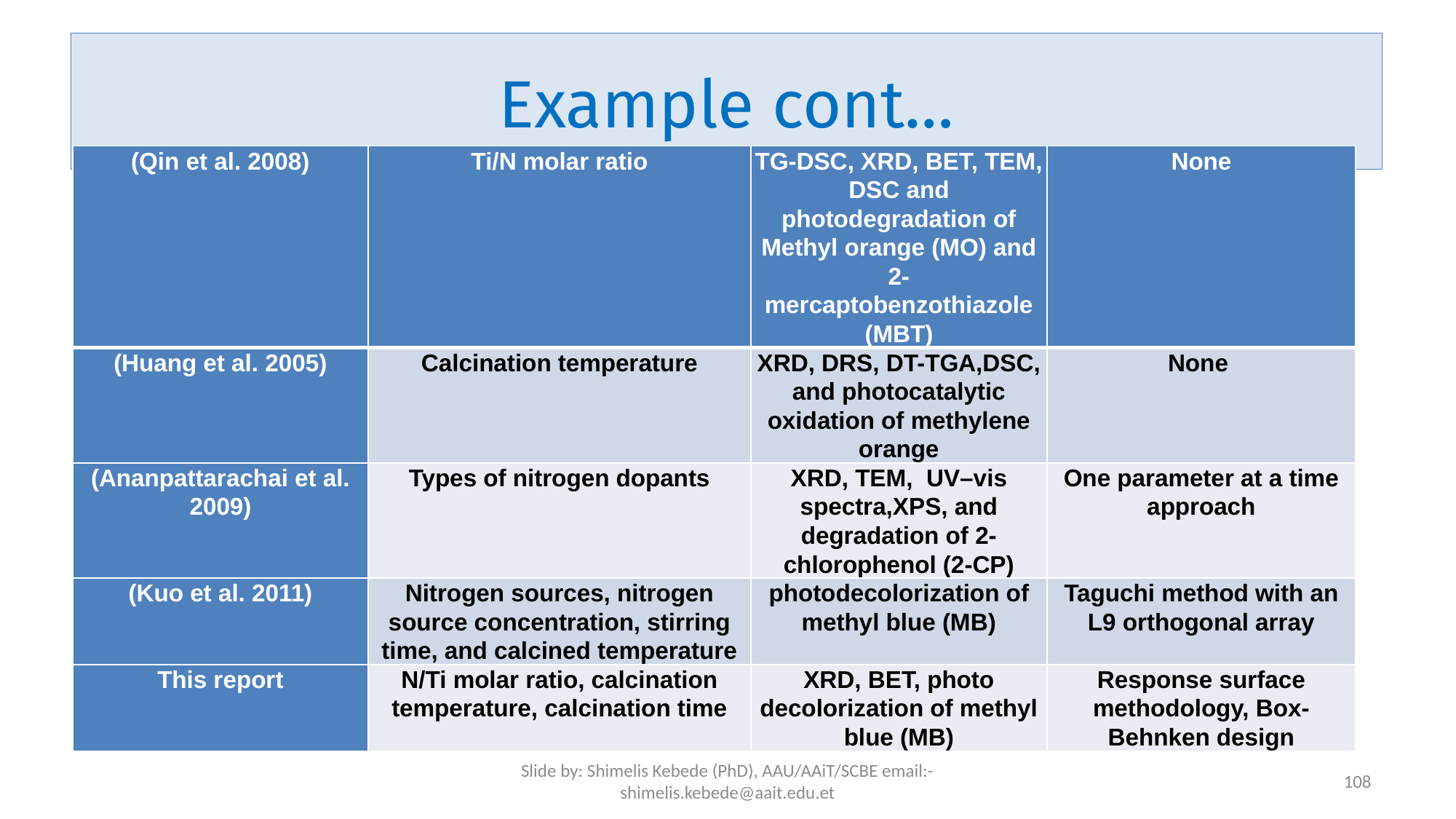

# Example cont…
| (Qin et al. 2008) | Ti/N molar ratio | TG-DSC, XRD, BET, TEM, DSC and photodegradation of Methyl orange (MO) and 2-mercaptobenzothiazole (MBT) | None |
| --- | --- | --- | --- |
| (Huang et al. 2005) | Calcination temperature | XRD, DRS, DT-TGA,DSC, and photocatalytic oxidation of methylene orange | None |
| (Ananpattarachai et al. 2009) | Types of nitrogen dopants | XRD, TEM, UV–vis spectra,XPS, and degradation of 2-chlorophenol (2-CP) | One parameter at a time approach |
| (Kuo et al. 2011) | Nitrogen sources, nitrogen source concentration, stirring time, and calcined temperature | photodecolorization of methyl blue (MB) | Taguchi method with an L9 orthogonal array |
| This report | N/Ti molar ratio, calcination temperature, calcination time | XRD, BET, photo decolorization of methyl blue (MB) | Response surface methodology, Box-Behnken design |

Slide by: Shimelis Kebede (PhD), AAU/AAiT/SCBE email:-shimelis.kebede@aait.edu.et
108